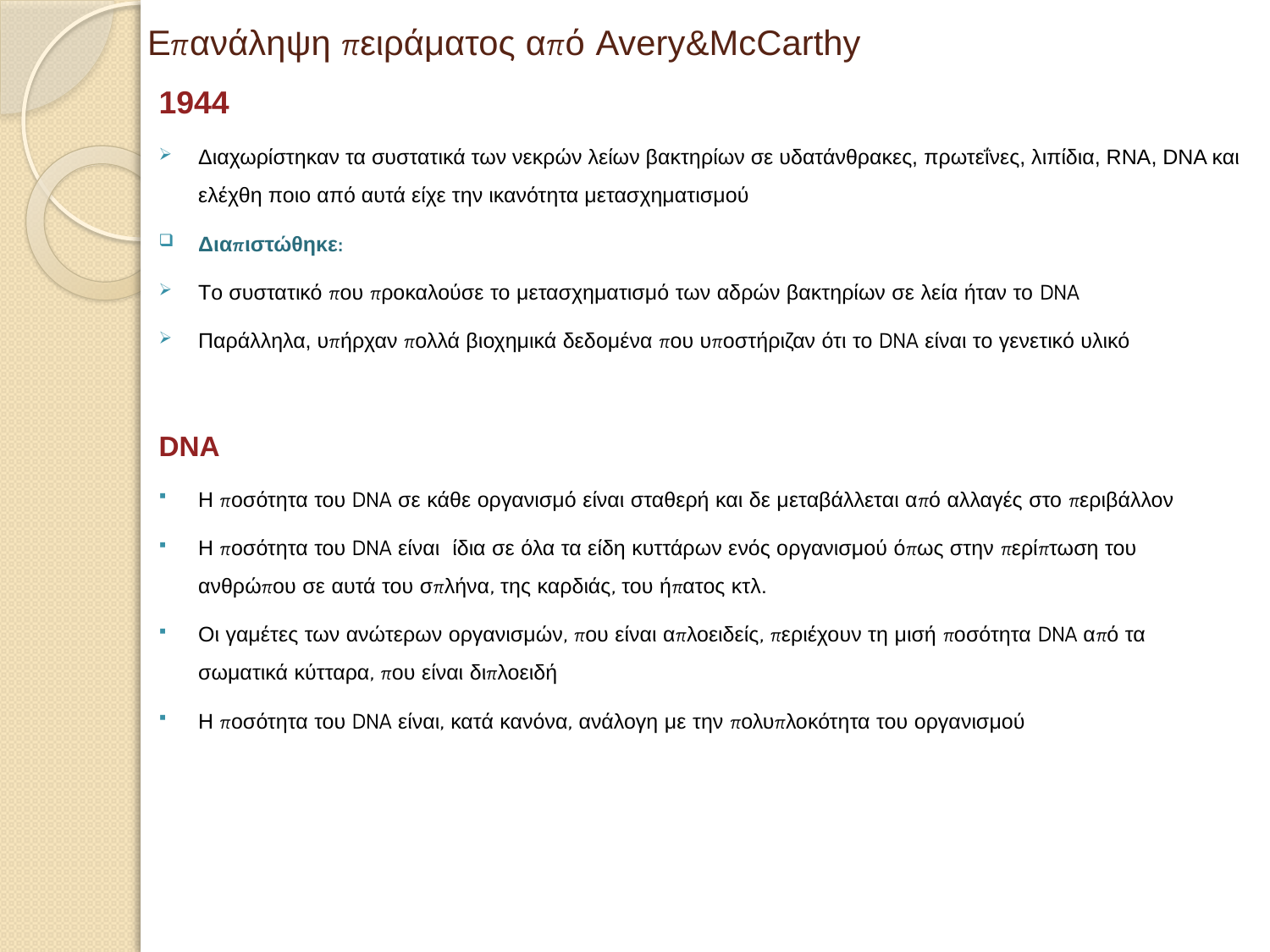

# Επανάληψη πειράματος από Avery&McCarthy
1944
Διαχωρίστηκαν τα συστατικά των νεκρών λείων βακτηρίων σε υδατάνθρακες, πρωτεΐνες, λιπίδια, RNA, DNA και ελέχθη ποιο από αυτά είχε την ικανότητα μετασχηματισμού
Διαπιστώθηκε:
Tο συστατικό που προκαλούσε το μετασχηματισμό των αδρών βακτηρίων σε λεία ήταν το DNA
Παράλληλα, υπήρχαν πολλά βιοχημικά δεδομένα που υποστήριζαν ότι το DNA είναι το γενετικό υλικό

DNA
Η ποσότητα του DNA σε κάθε οργανισμό είναι σταθερή και δε μεταβάλλεται από αλλαγές στο περιβάλλον
Η ποσότητα του DNA είναι  ίδια σε όλα τα είδη κυττάρων ενός οργανισμού όπως στην περίπτωση του ανθρώπου σε αυτά του σπλήνα, της καρδιάς, του ήπατος κτλ.
Οι γαμέτες των ανώτερων οργανισμών, που είναι απλοειδείς, περιέχουν τη μισή ποσότητα DNA από τα σωματικά κύτταρα, που είναι διπλοειδή
Η ποσότητα του DNA είναι, κατά κανόνα, ανάλογη με την πολυπλοκότητα του οργανισμού